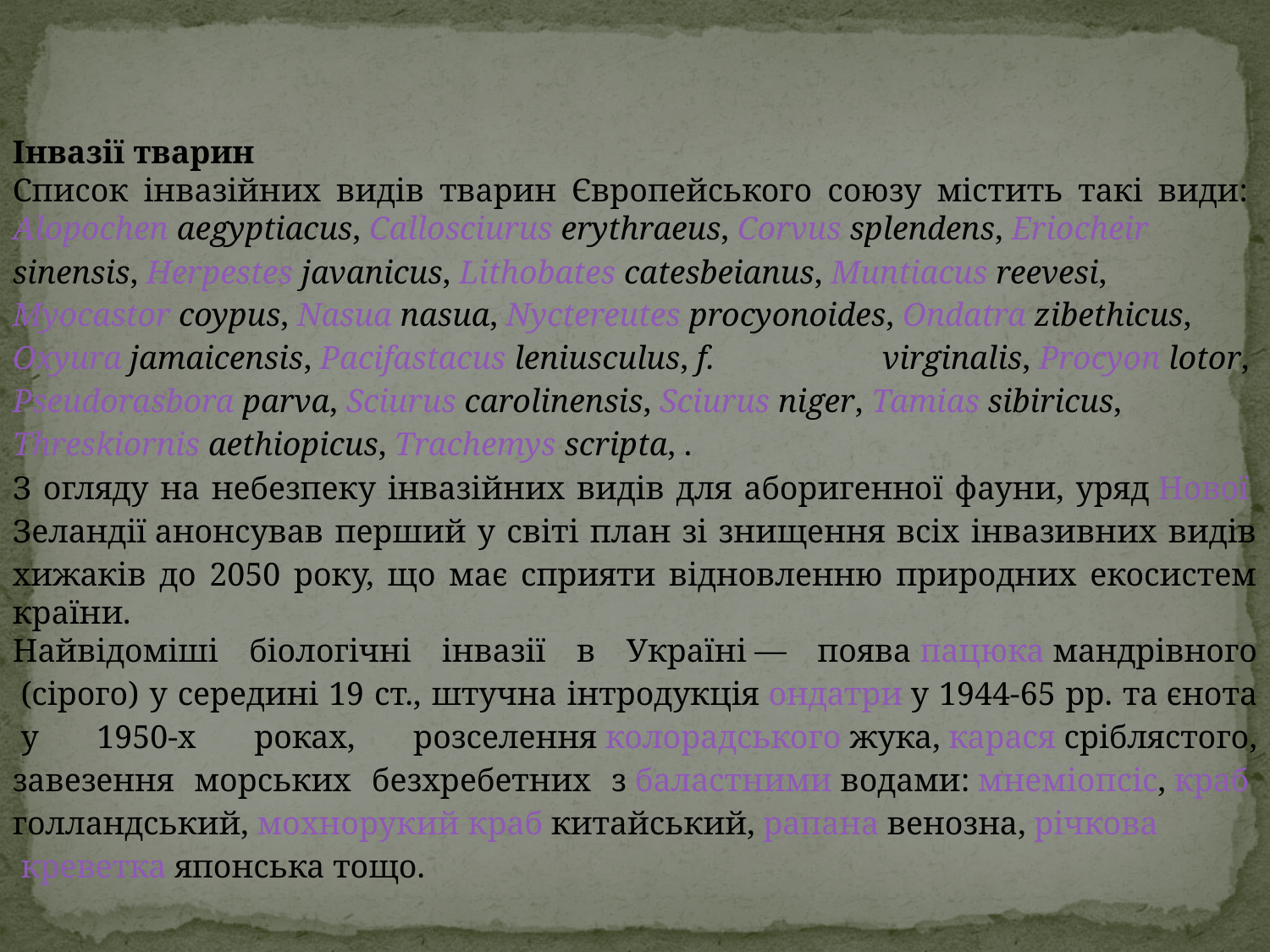

Інвазії тварин
Список інвазійних видів тварин Європейського союзу містить такі види: Alopochen aegyptiacus, Callosciurus erythraeus, Corvus splendens, Eriocheir sinensis, Herpestes javanicus, Lithobates catesbeianus, Muntiacus reevesi, Myocastor coypus, Nasua nasua, Nyctereutes procyonoides, Ondatra zibethicus, Oxyura jamaicensis, Pacifastacus leniusculus, f. virginalis, Procyon lotor, Pseudorasbora parva, Sciurus carolinensis, Sciurus niger, Tamias sibiricus, Threskiornis aethiopicus, Trachemys scripta, .
З огляду на небезпеку інвазійних видів для аборигенної фауни, уряд Нової Зеландії анонсував перший у світі план зі знищення всіх інвазивних видів хижаків до 2050 року, що має сприяти відновленню природних екосистем країни.
Найвідоміші біологічні інвазії в Україні — поява пацюка мандрівного (сірого) у середині 19 ст., штучна інтродукція ондатри у 1944-65 рр. та єнота у 1950-х роках, розселення колорадського жука, карася сріблястого, завезення морських безхребетних з баластними водами: мнеміопсіс, краб голландський, мохнорукий краб китайський, рапана венозна, річкова креветка японська тощо.